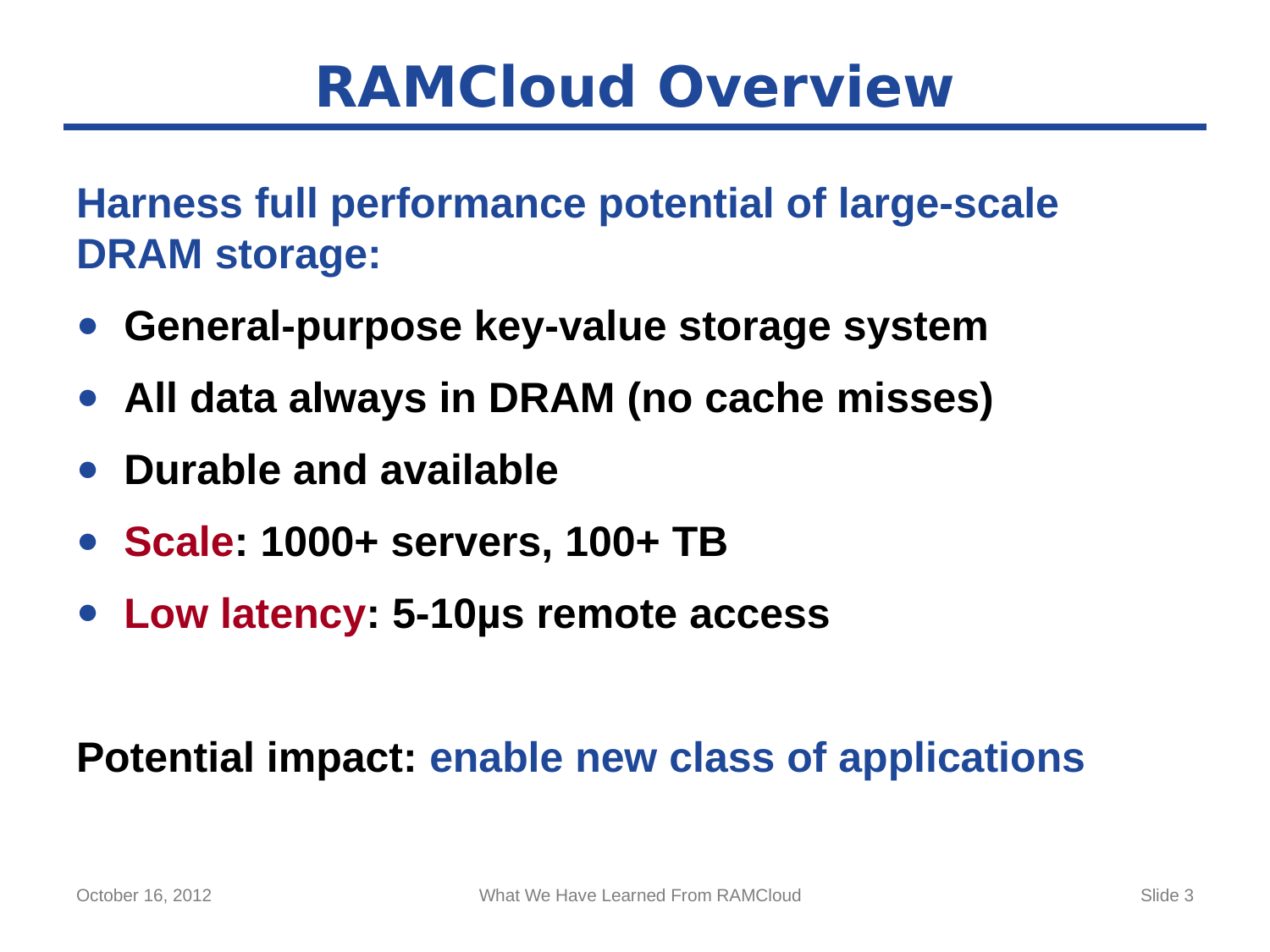

# RAMCloud Overview
Harness full performance potential of large-scale DRAM storage:
General-purpose key-value storage system
All data always in DRAM (no cache misses)
Durable and available
Scale: 1000+ servers, 100+ TB
Low latency: 5-10µs remote access

Potential impact: enable new class of applications
October 16, 2012
What We Have Learned From RAMCloud
Slide 3